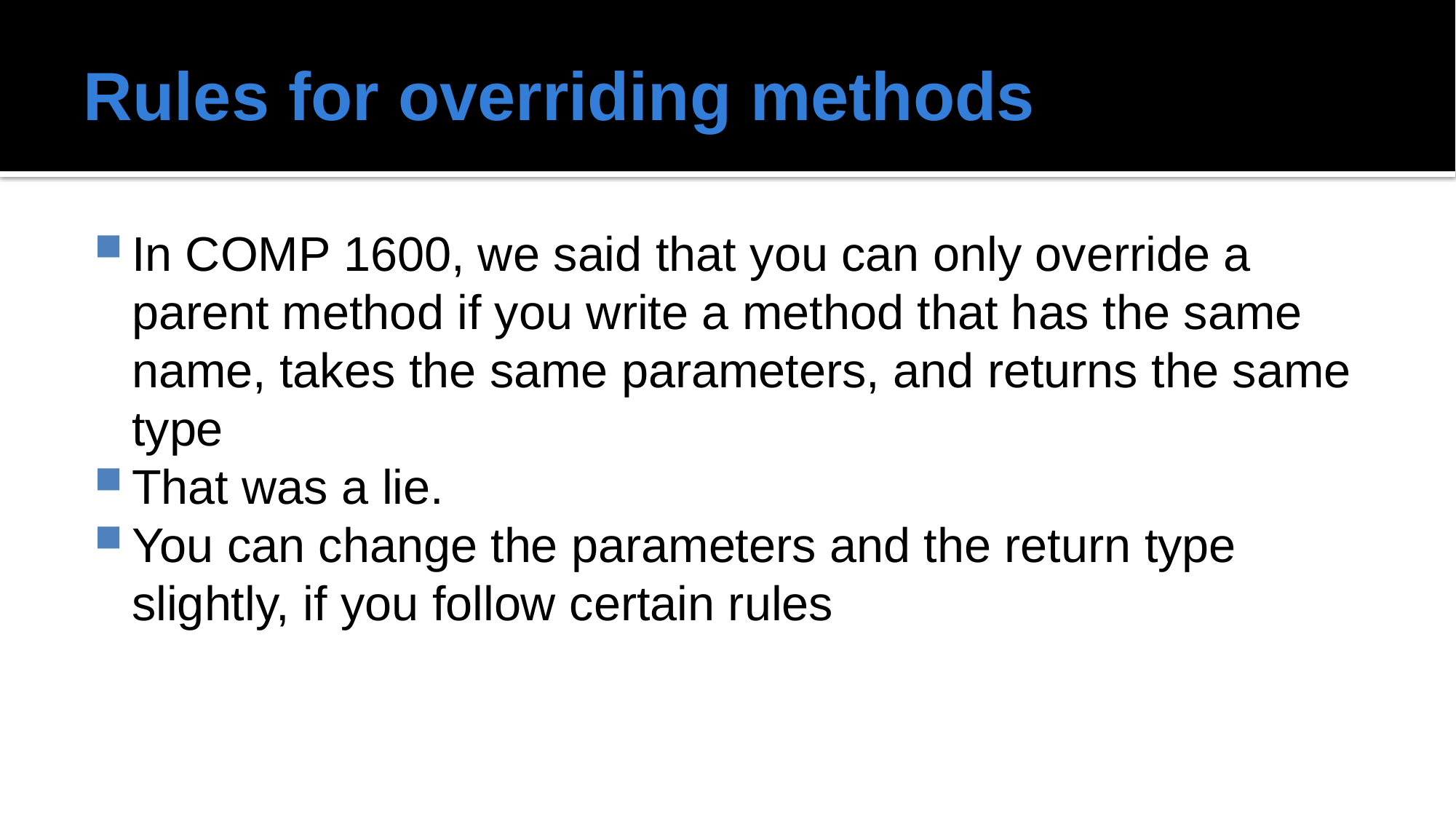

# Rules for overriding methods
In COMP 1600, we said that you can only override a parent method if you write a method that has the same name, takes the same parameters, and returns the same type
That was a lie.
You can change the parameters and the return type slightly, if you follow certain rules